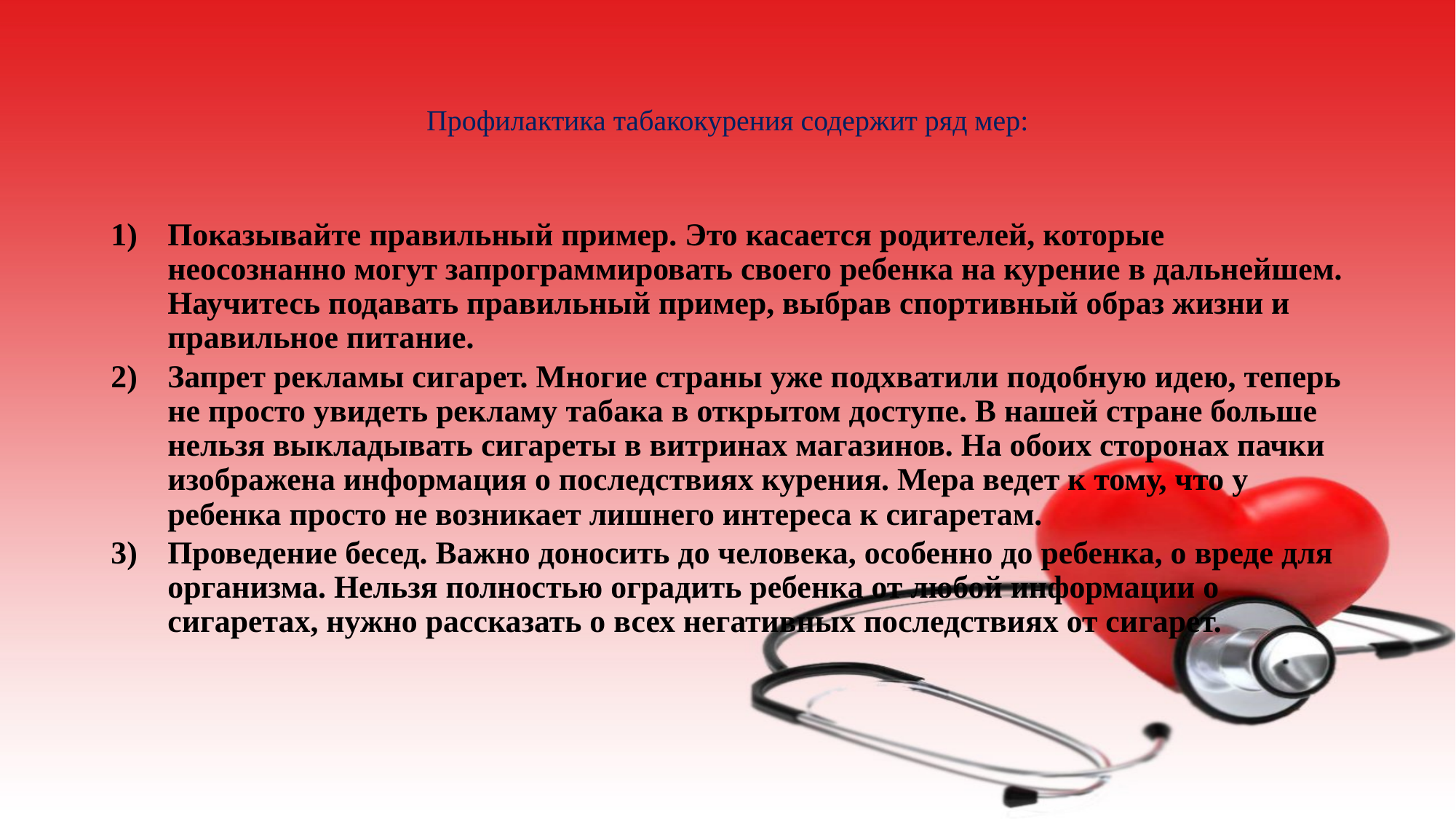

# Профилактика табакокурения содержит ряд мер:
Показывайте правильный пример. Это касается родителей, которые неосознанно могут запрограммировать своего ребенка на курение в дальнейшем. Научитесь подавать правильный пример, выбрав спортивный образ жизни и правильное питание.
Запрет рекламы сигарет. Многие страны уже подхватили подобную идею, теперь не просто увидеть рекламу табака в открытом доступе. В нашей стране больше нельзя выкладывать сигареты в витринах магазинов. На обоих сторонах пачки изображена информация о последствиях курения. Мера ведет к тому, что у ребенка просто не возникает лишнего интереса к сигаретам.
Проведение бесед. Важно доносить до человека, особенно до ребенка, о вреде для организма. Нельзя полностью оградить ребенка от любой информации о сигаретах, нужно рассказать о всех негативных последствиях от сигарет.